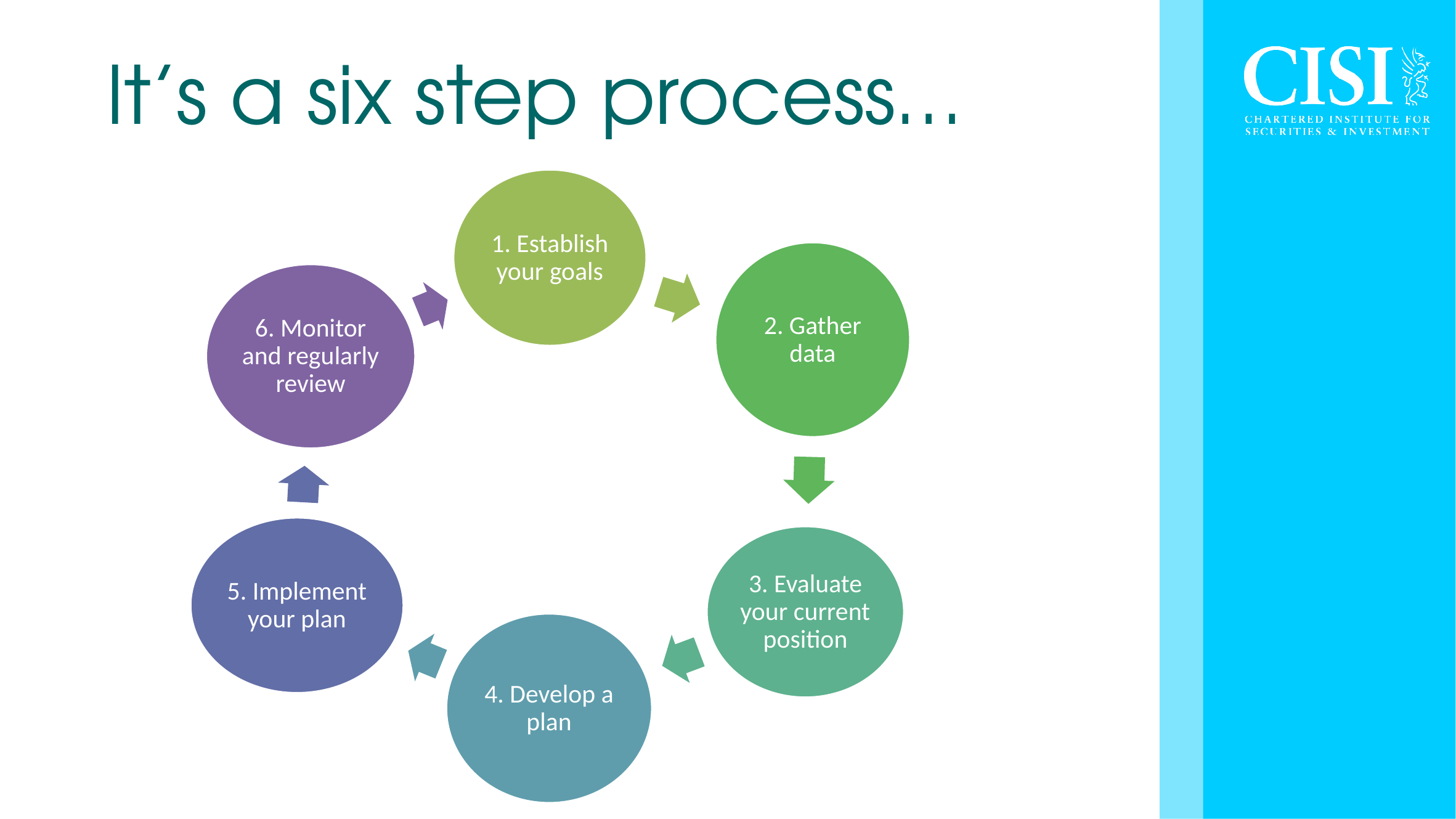

# It’s a six step process…
1. Establish your goals

2. Gather data

3. Evaluate your current position

4. Develop a plan

5. Implement your plan

6. Monitor and regularly review